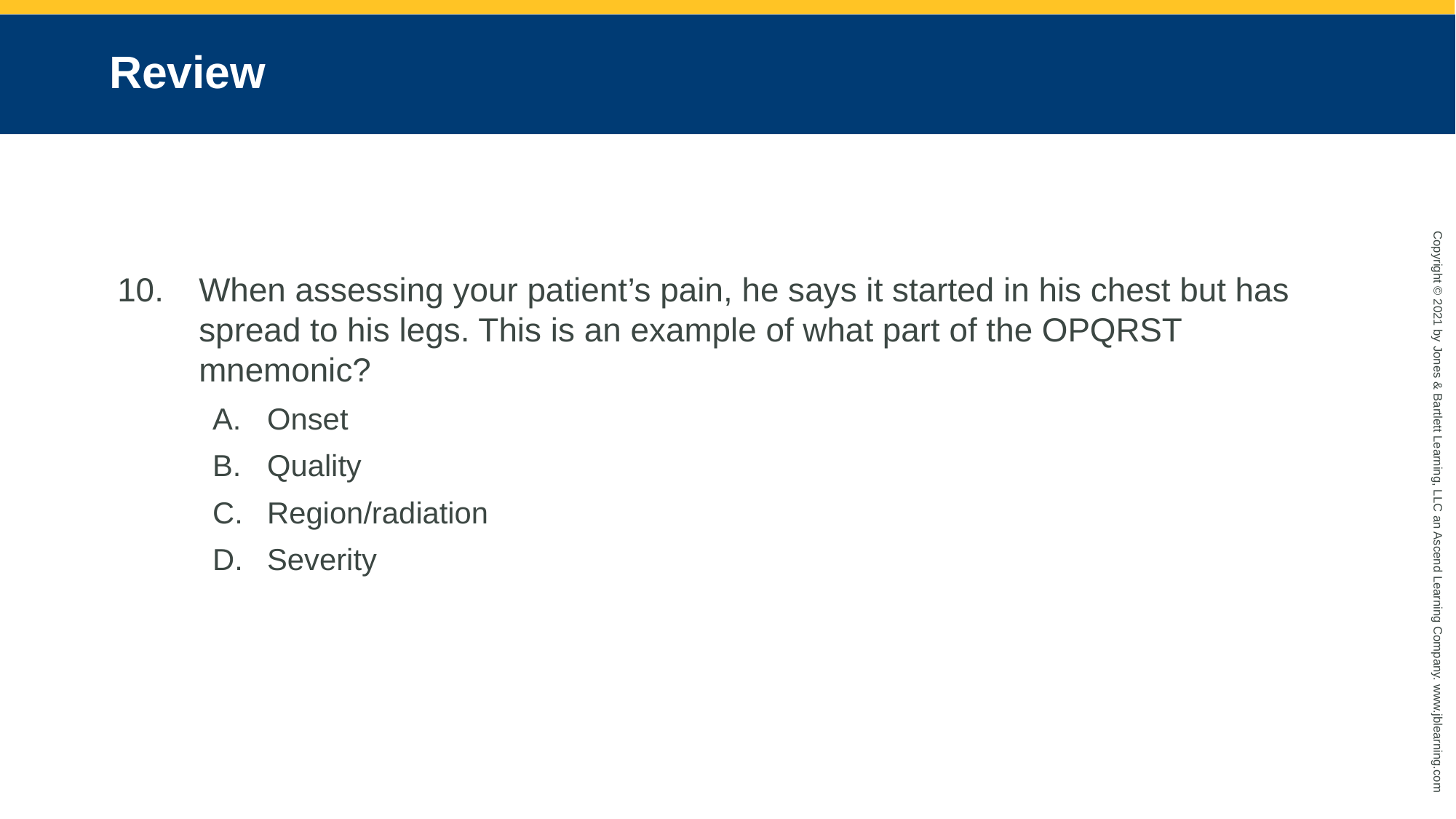

# Review
When assessing your patient’s pain, he says it started in his chest but has spread to his legs. This is an example of what part of the OPQRST mnemonic?
Onset
Quality
Region/radiation
Severity